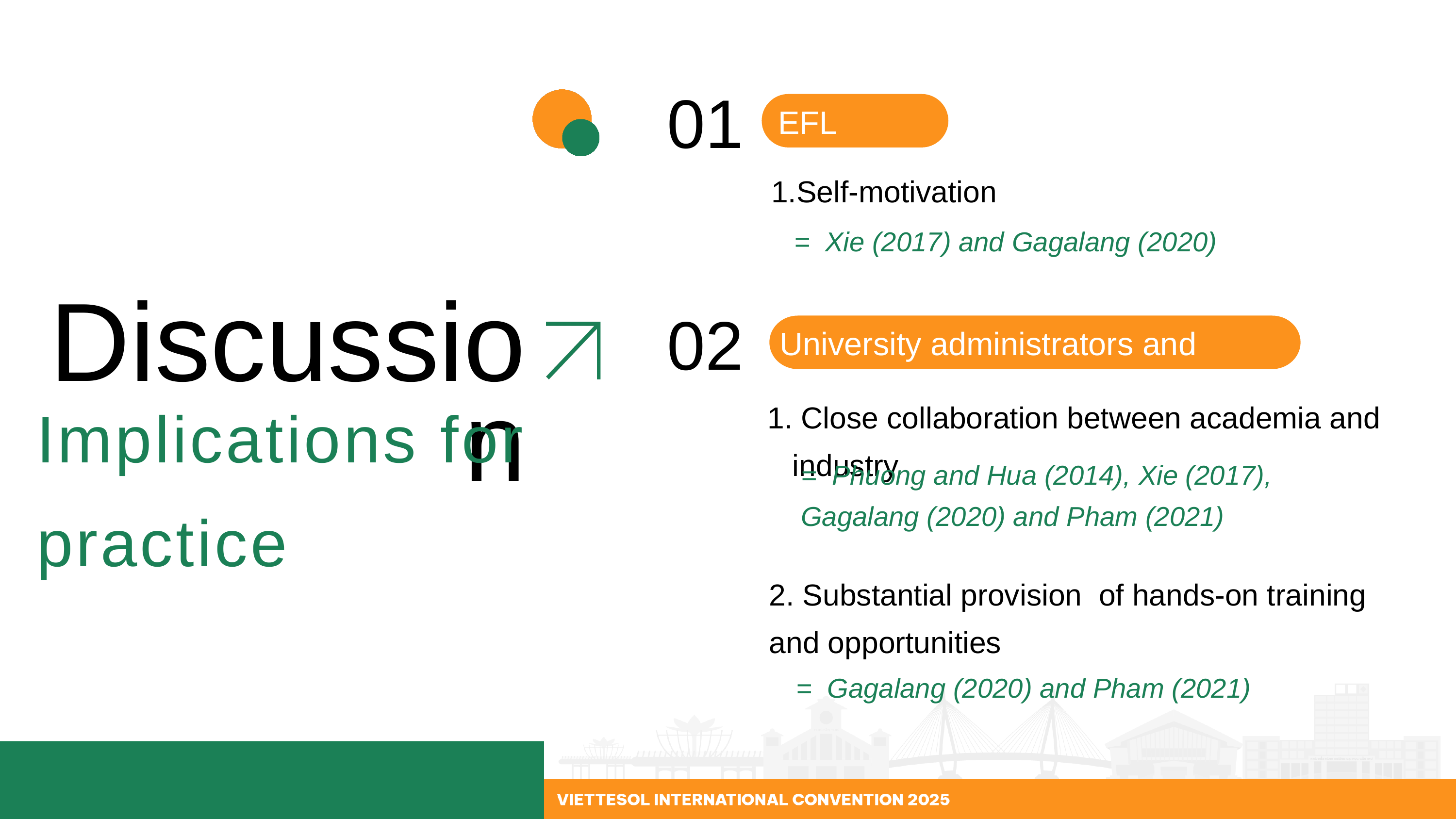

EFL learners
01
Self-motivation
=  Xie (2017) and Gagalang (2020)
Discussion

University administrators and employers
02

Implications for practice
 Close collaboration between academia and industry
=  Phuong and Hua (2014), Xie (2017), Gagalang (2020) and Pham (2021)
2. Substantial provision  of hands-on training and opportunities
=  Gagalang (2020) and Pham (2021)